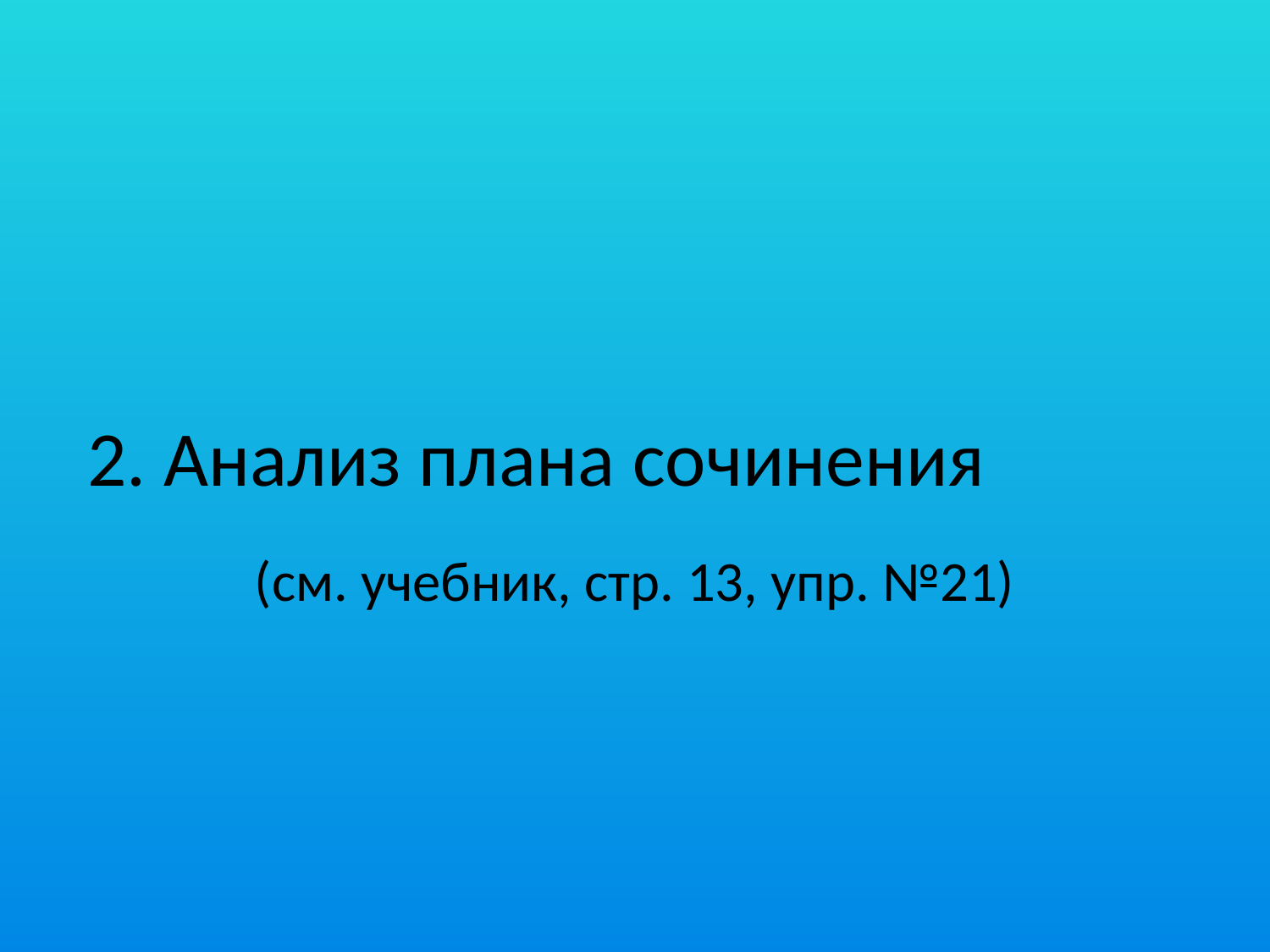

(см. учебник, стр. 13, упр. №21)
# 2. Анализ плана сочинения